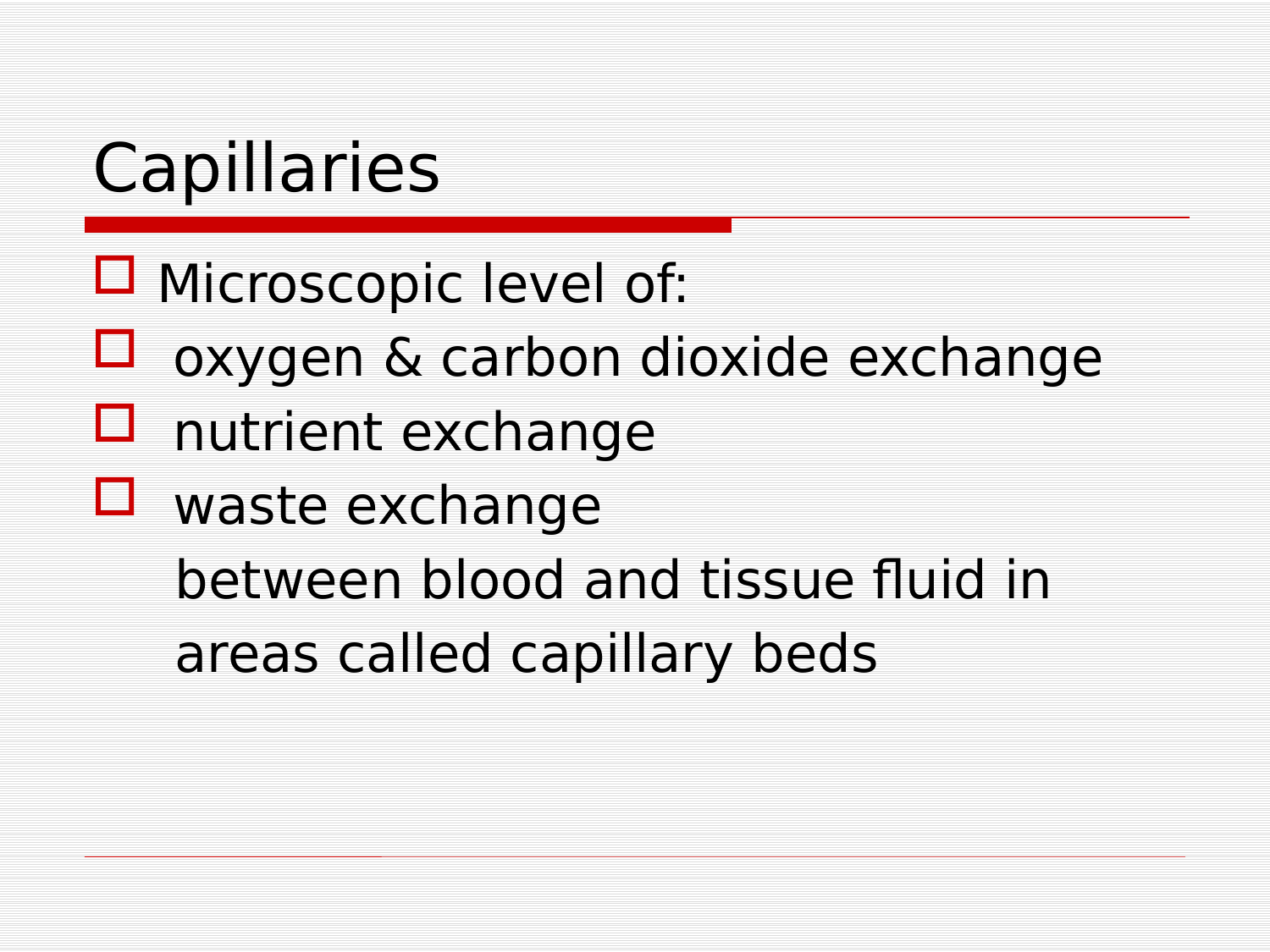

# Capillaries
Microscopic level of:
 oxygen & carbon dioxide exchange
 nutrient exchange
 waste exchange
     between blood and tissue fluid in
     areas called capillary beds